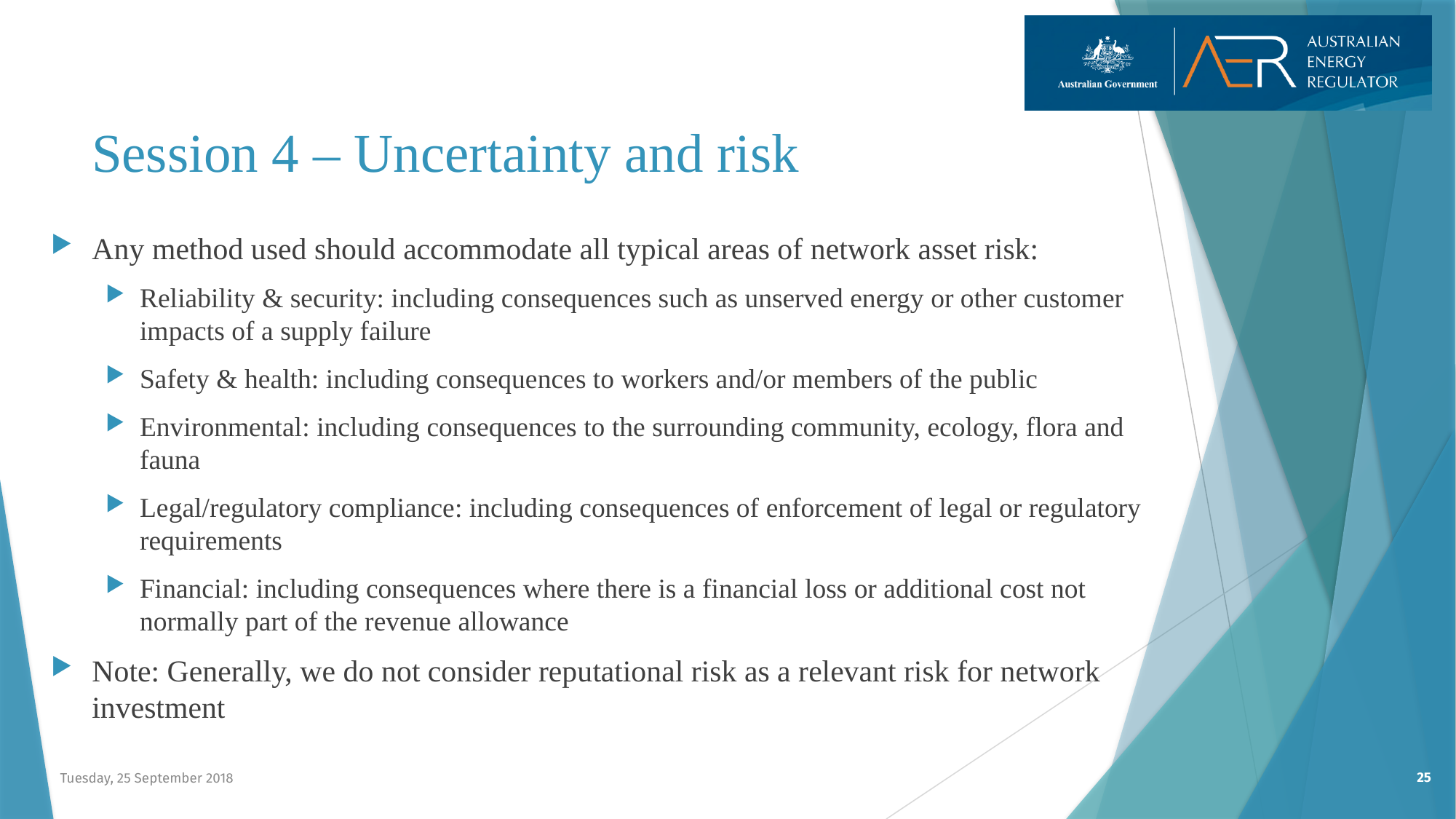

# Session 4 – Uncertainty and risk
Any method used should accommodate all typical areas of network asset risk:
Reliability & security: including consequences such as unserved energy or other customer impacts of a supply failure
Safety & health: including consequences to workers and/or members of the public
Environmental: including consequences to the surrounding community, ecology, flora and fauna
Legal/regulatory compliance: including consequences of enforcement of legal or regulatory requirements
Financial: including consequences where there is a financial loss or additional cost not normally part of the revenue allowance
Note: Generally, we do not consider reputational risk as a relevant risk for network investment
25
Tuesday, 25 September 2018